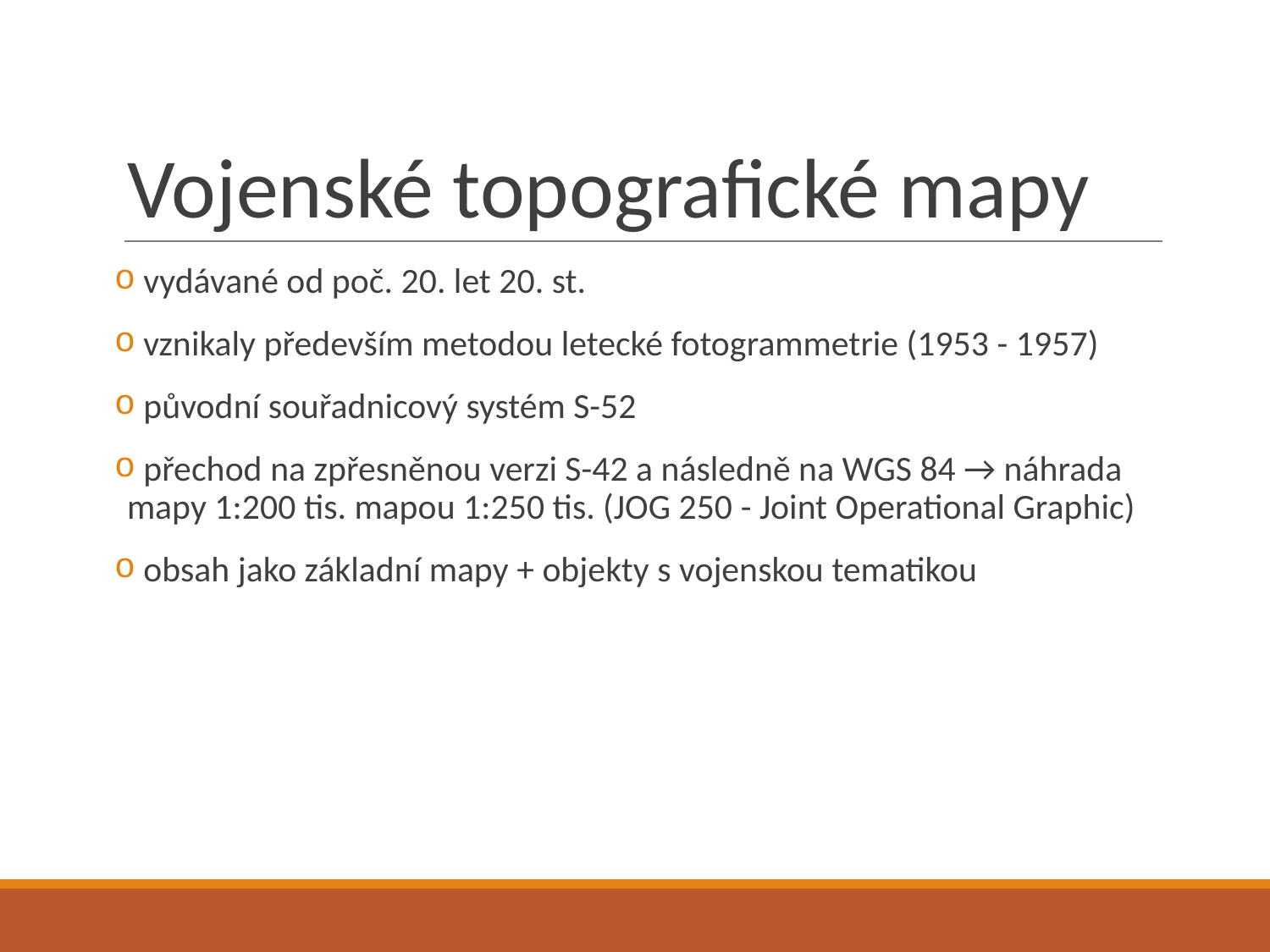

# Vojenské topografické mapy
 vydávané od poč. 20. let 20. st.
 vznikaly především metodou letecké fotogrammetrie (1953 - 1957)
 původní souřadnicový systém S-52
 přechod na zpřesněnou verzi S-42 a následně na WGS 84 → náhrada mapy 1:200 tis. mapou 1:250 tis. (JOG 250 - Joint Operational Graphic)
 obsah jako základní mapy + objekty s vojenskou tematikou